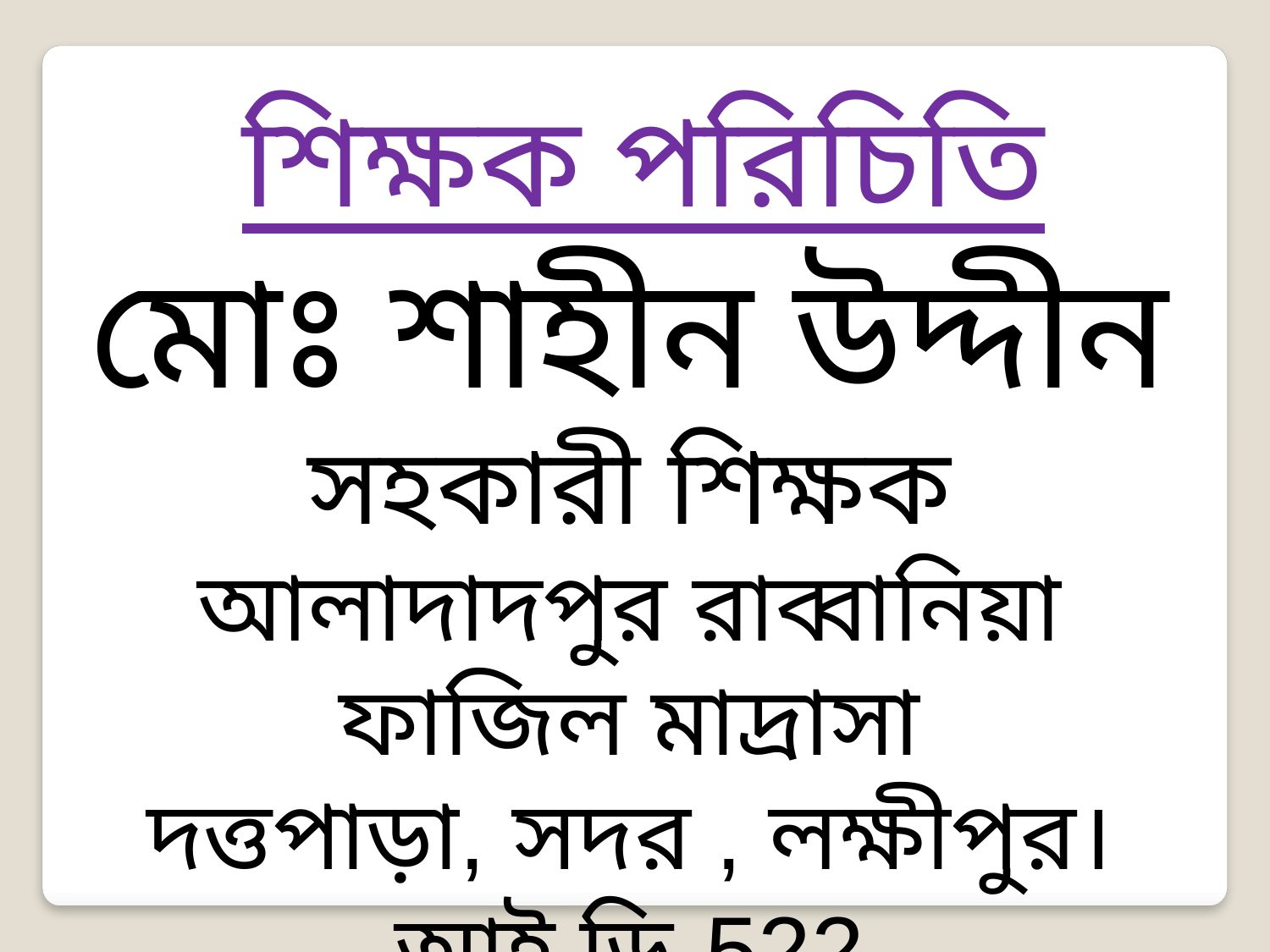

শিক্ষক পরিচিতি
মোঃ শাহীন উদ্দীন
সহকারী শিক্ষক
আলাদাদপুর রাব্বানিয়া ফাজিল মাদ্রাসা
দত্তপাড়া, সদর , লক্ষীপুর।
আই ডি-522